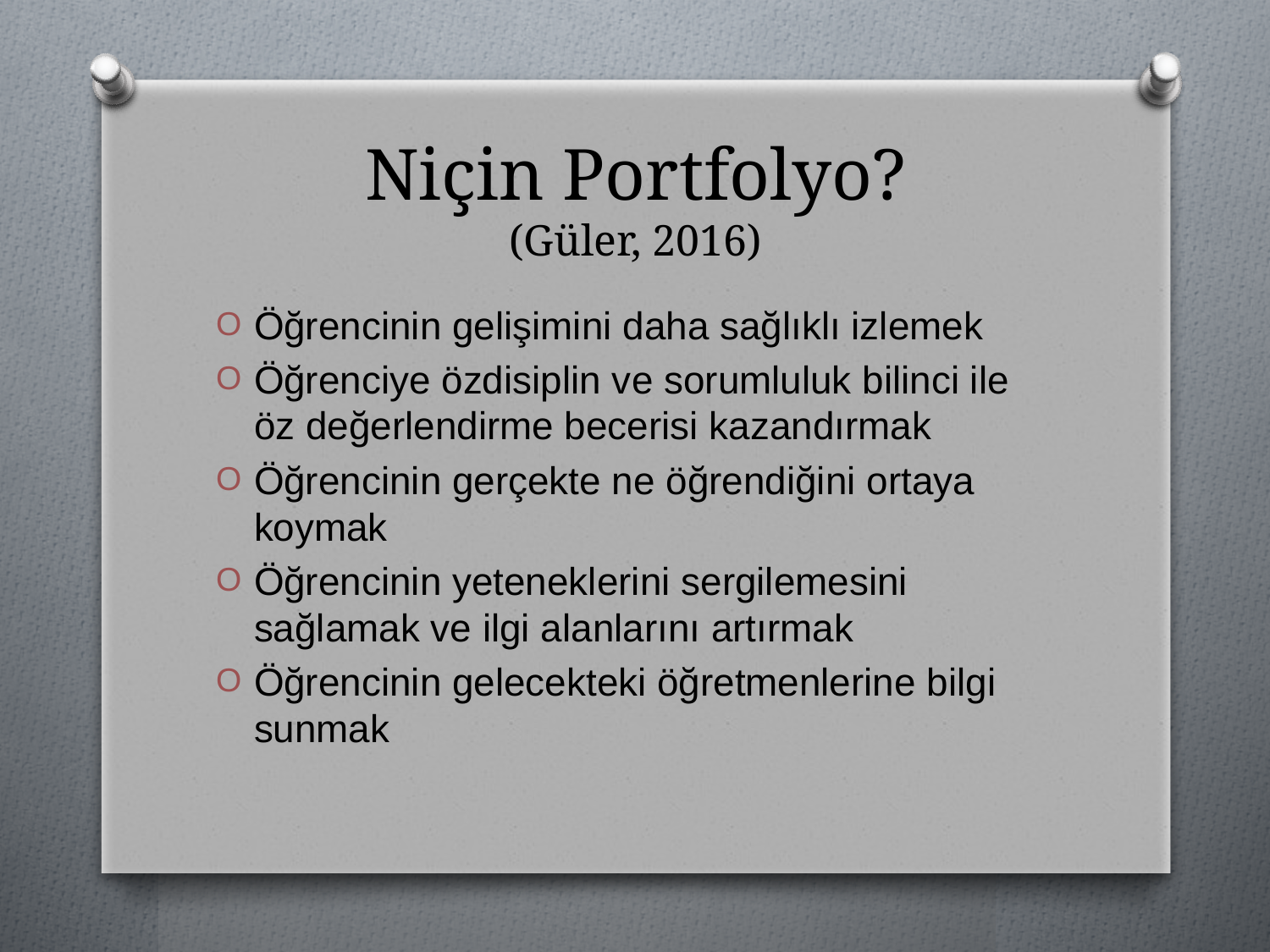

# Niçin Portfolyo? (Güler, 2016)
Öğrencinin gelişimini daha sağlıklı izlemek
Öğrenciye özdisiplin ve sorumluluk bilinci ile öz değerlendirme becerisi kazandırmak
Öğrencinin gerçekte ne öğrendiğini ortaya koymak
Öğrencinin yeteneklerini sergilemesini sağlamak ve ilgi alanlarını artırmak
Öğrencinin gelecekteki öğretmenlerine bilgi sunmak